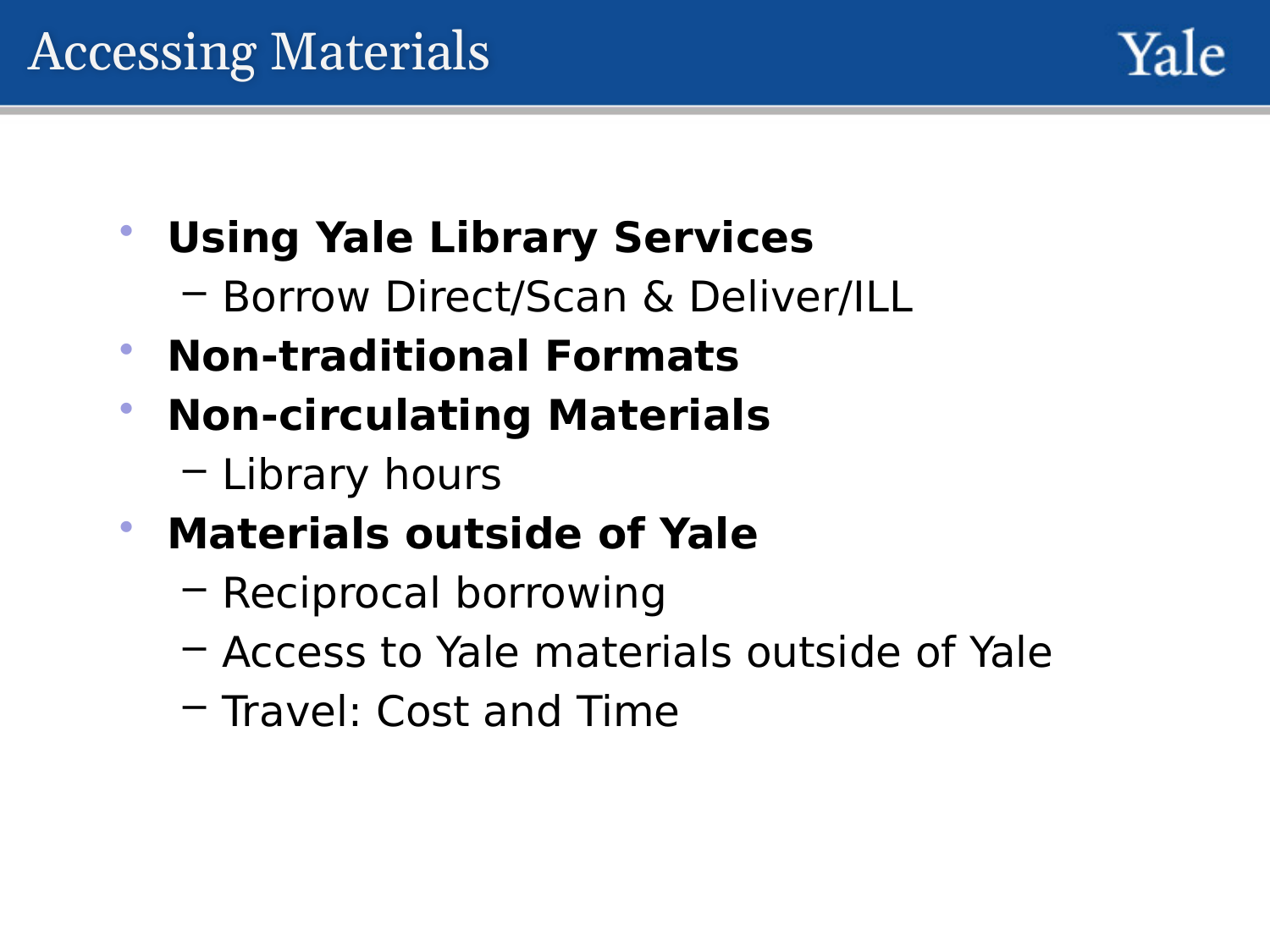

# Accessing Materials
Using Yale Library Services
Borrow Direct/Scan & Deliver/ILL
Non-traditional Formats
Non-circulating Materials
Library hours
Materials outside of Yale
Reciprocal borrowing
Access to Yale materials outside of Yale
Travel: Cost and Time